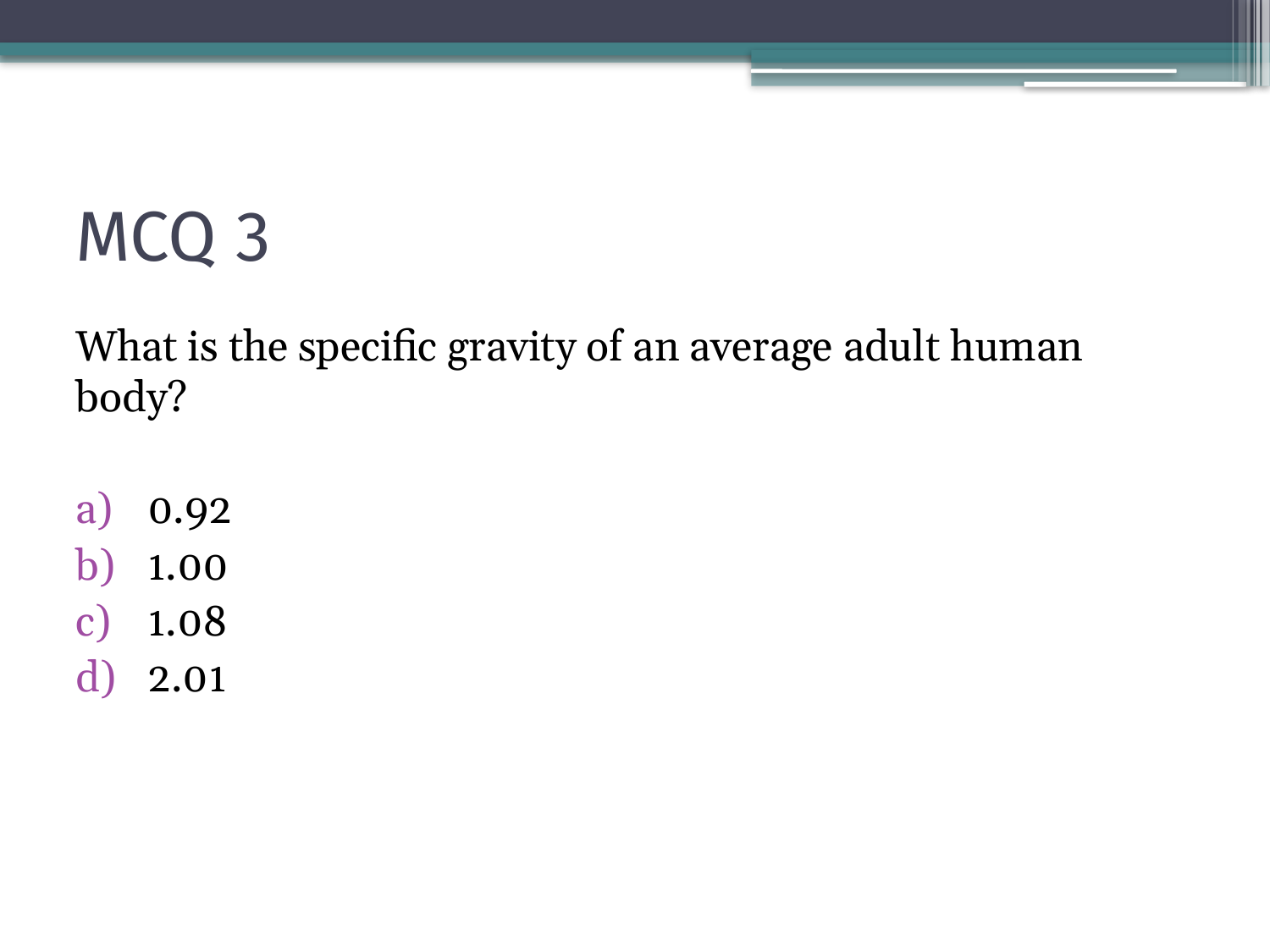

# MCQ 3
What is the specific gravity of an average adult human body?

0.92
1.00
1.08
2.01